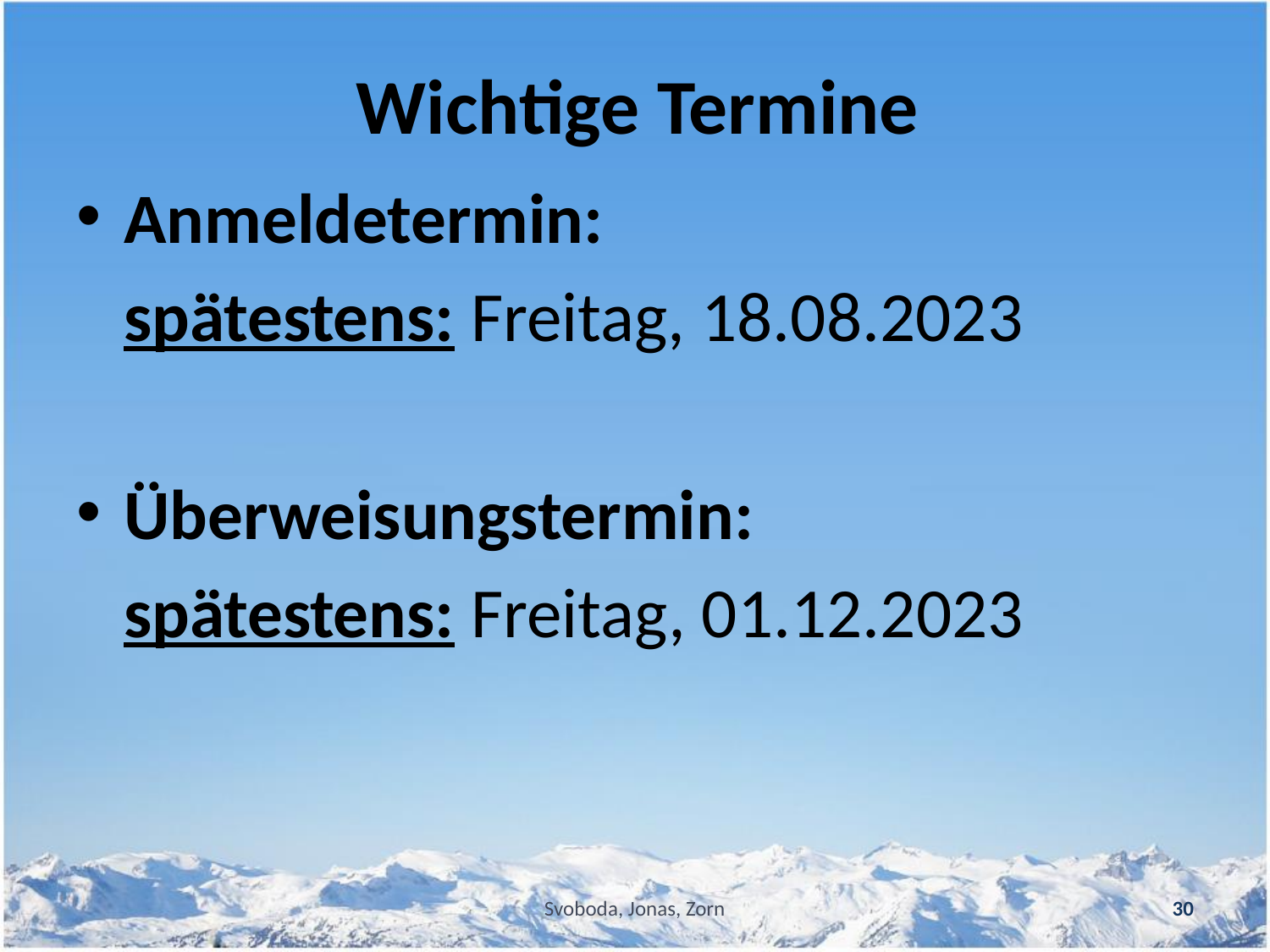

# Wichtige Termine
Anmeldetermin:
	spätestens: Freitag, 18.08.2023

Überweisungstermin:
	spätestens: Freitag, 01.12.2023

Svoboda, Jonas, Zorn
30